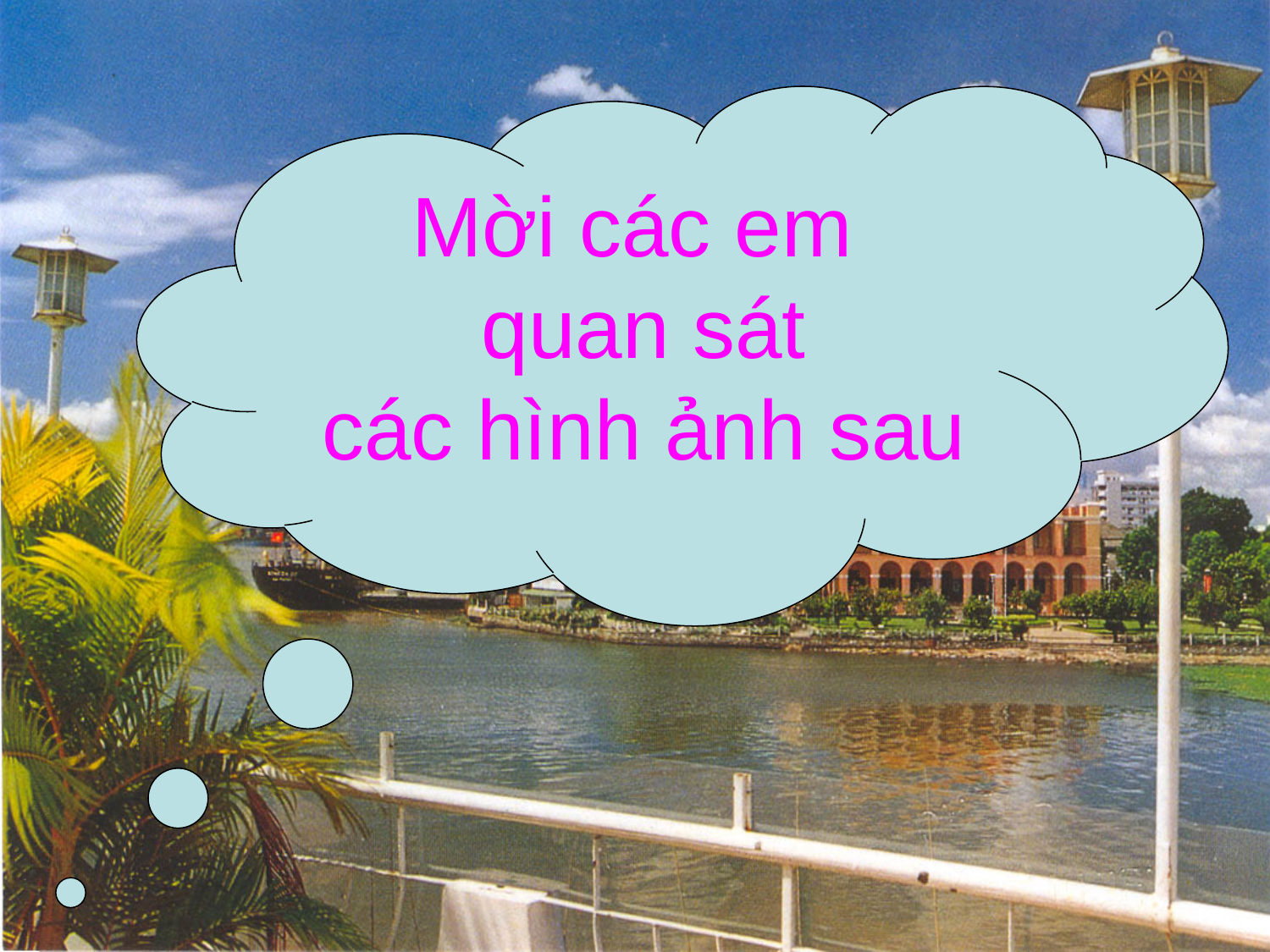

Mời các em
 quan sát
các hình ảnh sau